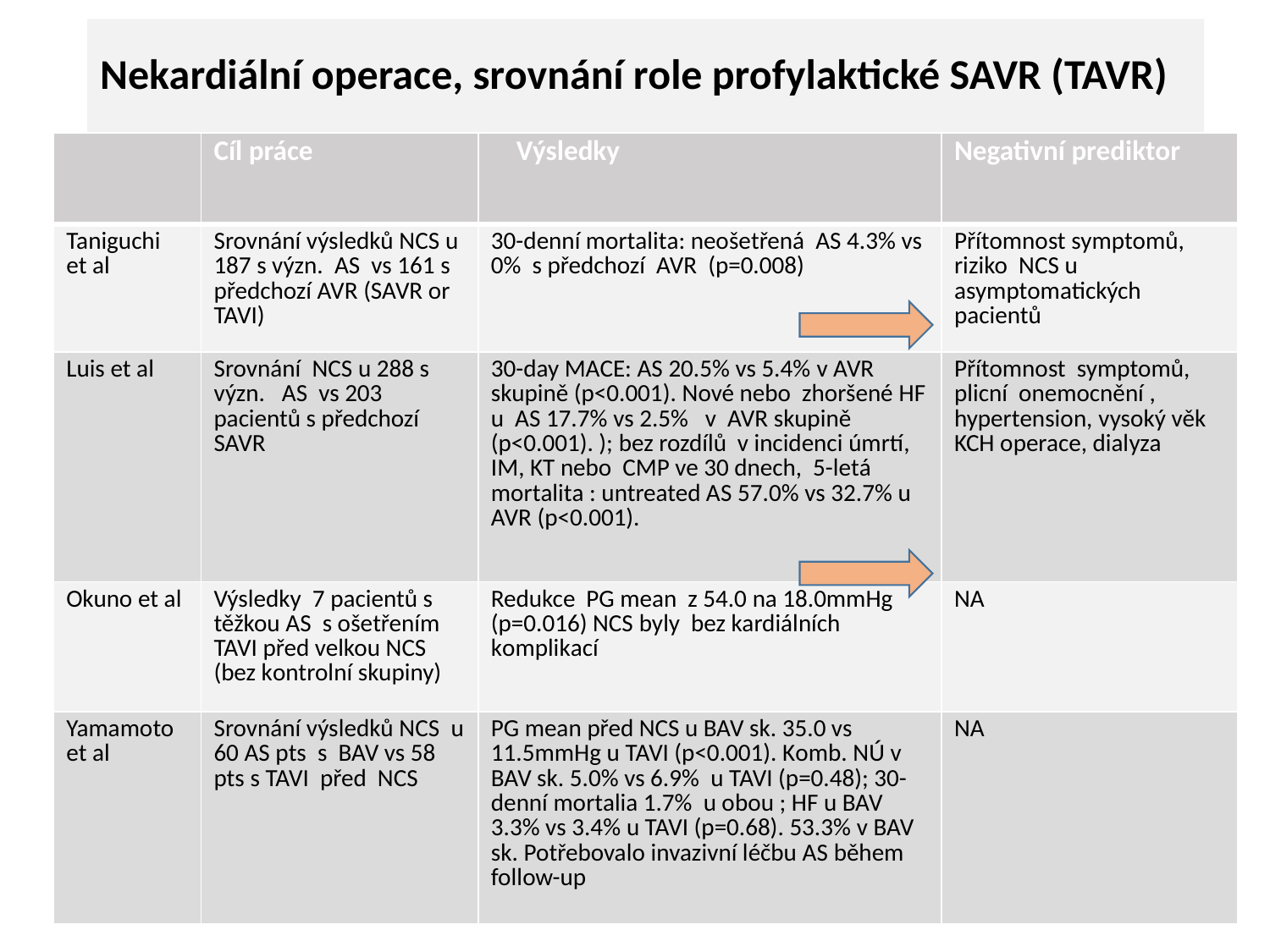

# Nekardiální operace, srovnání role profylaktické SAVR (TAVR)
|  | Cíl práce | Výsledky | Negativní prediktor |
| --- | --- | --- | --- |
| Taniguchi et al | Srovnání výsledků NCS u 187 s význ. AS vs 161 s předchozí AVR (SAVR or TAVI) | 30-denní mortalita: neošetřená AS 4.3% vs 0% s předchozí AVR (p=0.008) | Přítomnost symptomů, riziko NCS u asymptomatických pacientů |
| Luis et al | Srovnání NCS u 288 s význ. AS vs 203 pacientů s předchozí SAVR | 30-day MACE: AS 20.5% vs 5.4% v AVR skupině (p<0.001). Nové nebo zhoršené HF u AS 17.7% vs 2.5% v AVR skupině (p<0.001). ); bez rozdílů v incidenci úmrtí, IM, KT nebo CMP ve 30 dnech, 5-letá mortalita : untreated AS 57.0% vs 32.7% u AVR (p<0.001). | Přítomnost symptomů, plicní onemocnění , hypertension, vysoký věk KCH operace, dialyza |
| Okuno et al | Výsledky 7 pacientů s těžkou AS s ošetřením TAVI před velkou NCS (bez kontrolní skupiny) | Redukce PG mean z 54.0 na 18.0mmHg (p=0.016) NCS byly bez kardiálních komplikací | NA |
| Yamamoto et al | Srovnání výsledků NCS u 60 AS pts s BAV vs 58 pts s TAVI před NCS | PG mean před NCS u BAV sk. 35.0 vs 11.5mmHg u TAVI (p<0.001). Komb. NÚ v BAV sk. 5.0% vs 6.9% u TAVI (p=0.48); 30-denní mortalia 1.7% u obou ; HF u BAV 3.3% vs 3.4% u TAVI (p=0.68). 53.3% v BAV sk. Potřebovalo invazivní léčbu AS během follow-up | NA |